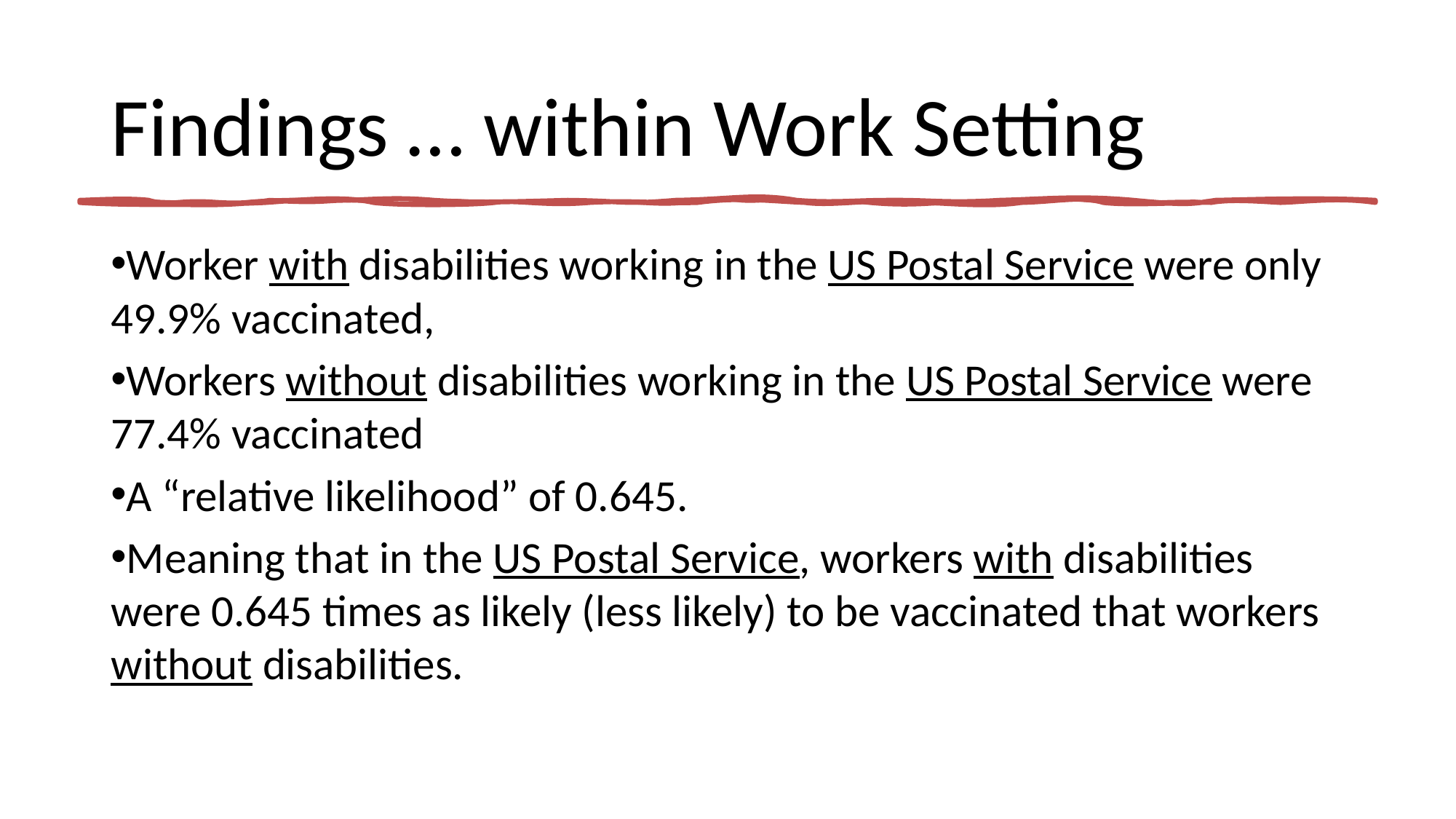

# Findings … within Work Setting

Worker with disabilities working in the US Postal Service were only 49.9% vaccinated,
Workers without disabilities working in the US Postal Service were 77.4% vaccinated
A “relative likelihood” of 0.645.
Meaning that in the US Postal Service, workers with disabilities were 0.645 times as likely (less likely) to be vaccinated that workers without disabilities.